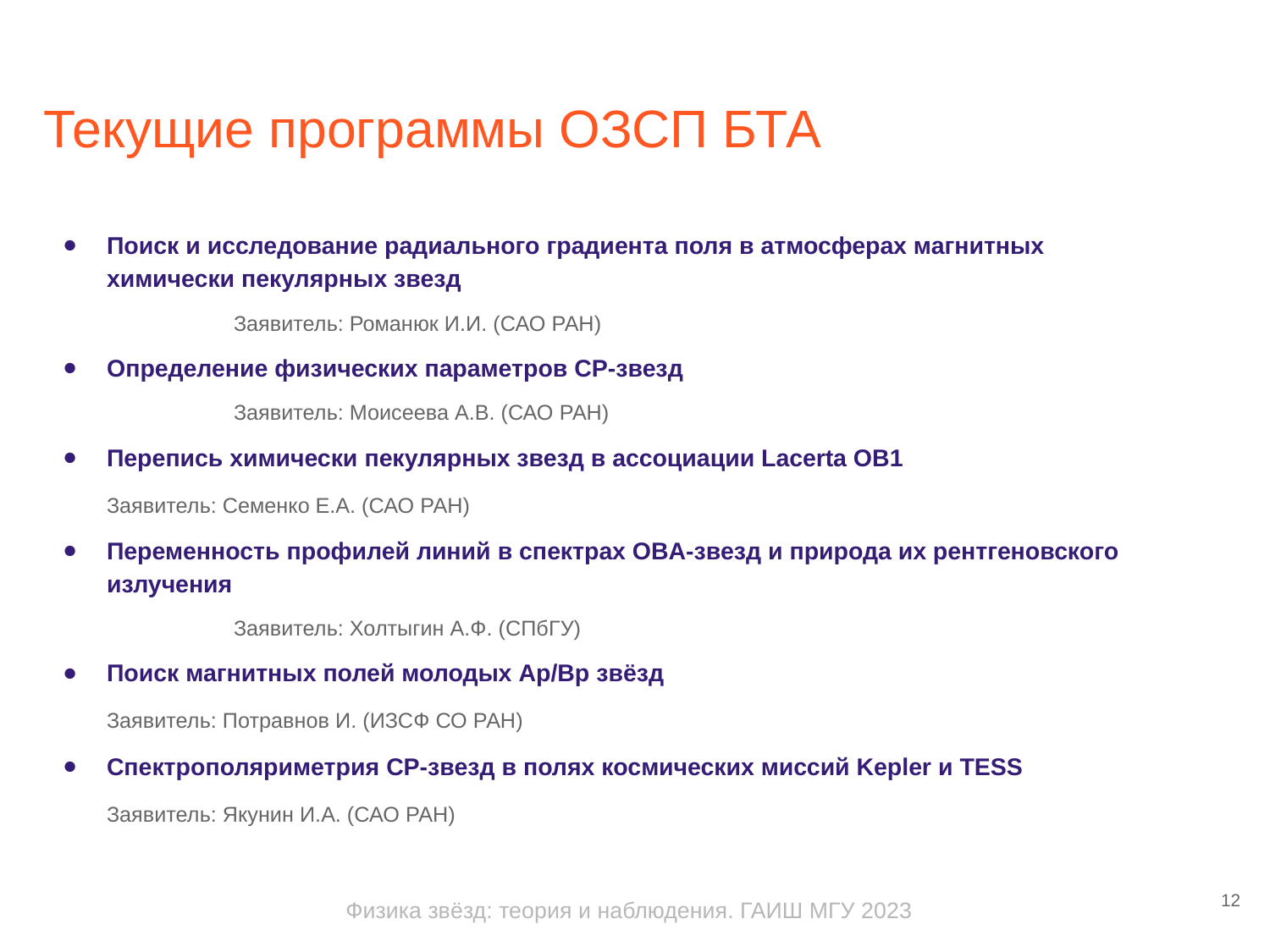

# Текущие программы ОЗСП БТА
Поиск и исследование радиального градиента поля в атмосферах магнитных химически пекулярных звезд
Заявитель: Романюк И.И. (САО РАН)
Определение физических параметров СР-звезд
Заявитель: Моисеева А.В. (САО РАН)
Перепись химически пекулярных звезд в ассоциации Lacerta OB1
		Заявитель: Семенко Е.А. (САО РАН)
Переменность профилей линий в спектрах OBA-звезд и природа их рентгеновского излучения
Заявитель: Холтыгин А.Ф. (СПбГУ)
Поиск магнитных полей молодых Ap/Bp звёзд
		Заявитель: Потравнов И. (ИЗСФ СО РАН)
Спектрополяриметрия СР-звезд в полях космических миссий Kepler и TESS
		Заявитель: Якунин И.А. (САО РАН)
12